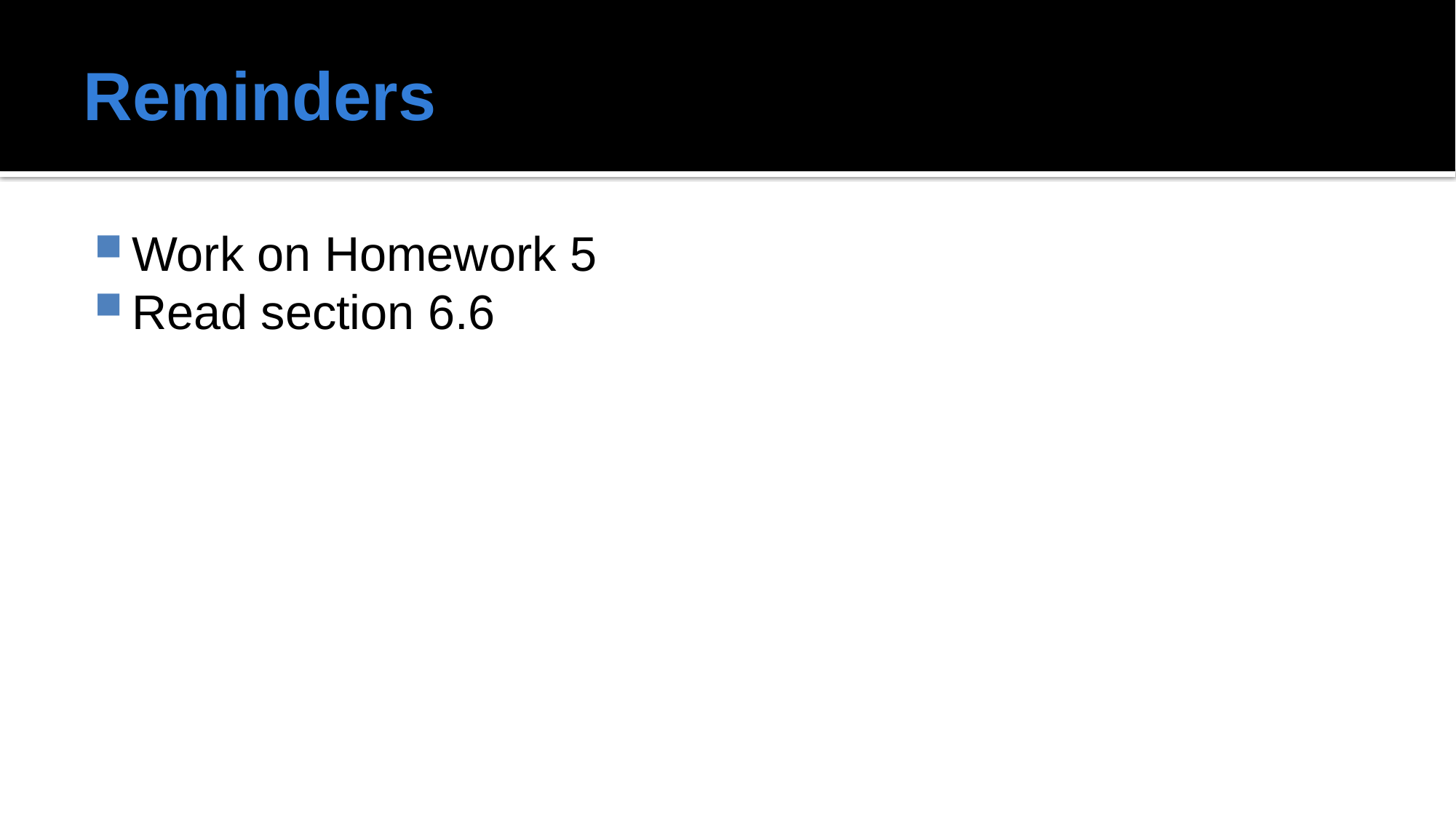

# Reminders
Work on Homework 5
Read section 6.6